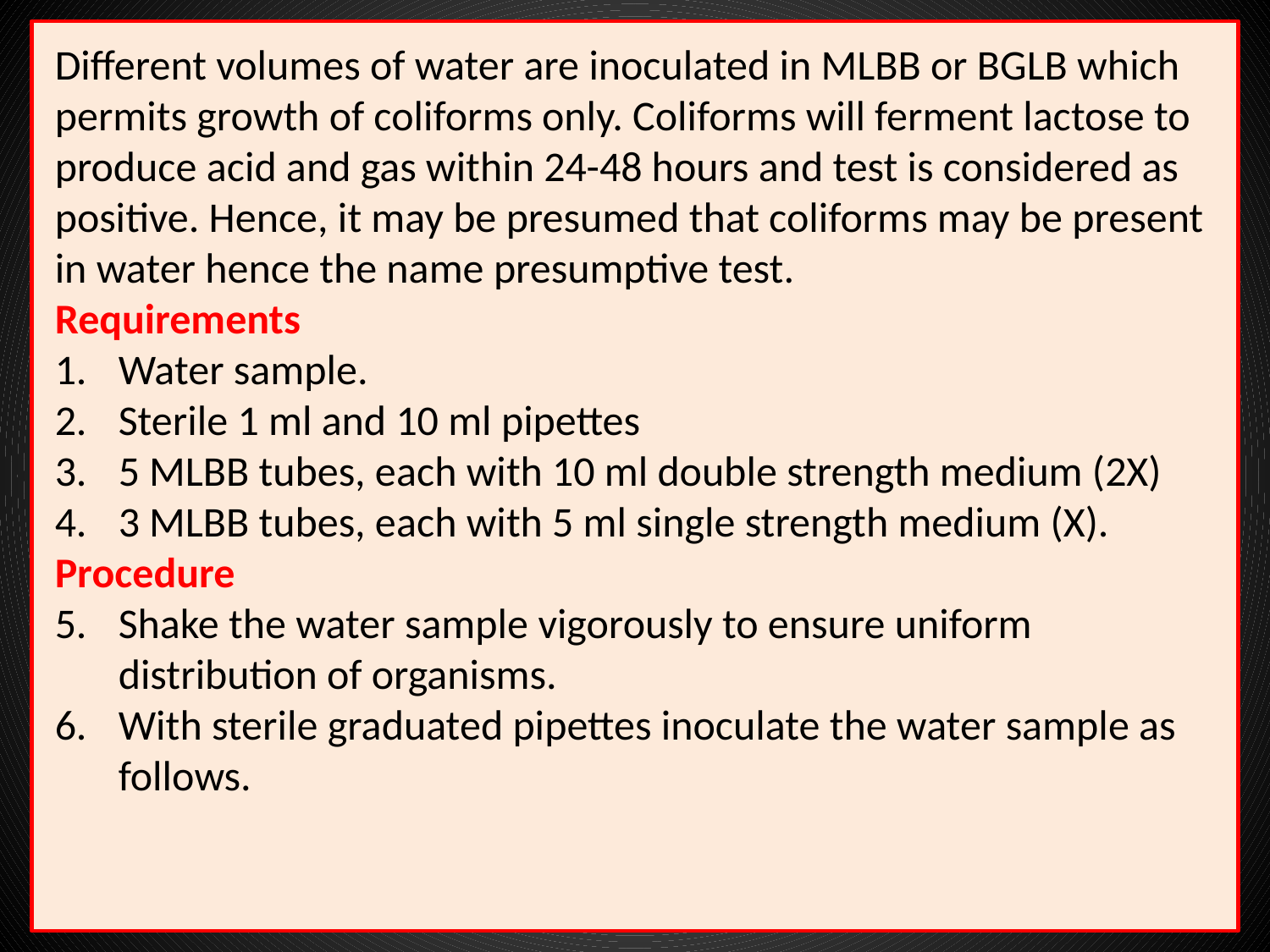

Different volumes of water are inoculated in MLBB or BGLB which permits growth of coliforms only. Coliforms will ferment lactose to produce acid and gas within 24-48 hours and test is considered as positive. Hence, it may be presumed that coliforms may be present in water hence the name presumptive test.
Requirements
Water sample.
Sterile 1 ml and 10 ml pipettes
5 MLBB tubes, each with 10 ml double strength medium (2X)
3 MLBB tubes, each with 5 ml single strength medium (X).
Procedure
Shake the water sample vigorously to ensure uniform distribution of organisms.
With sterile graduated pipettes inoculate the water sample as follows.